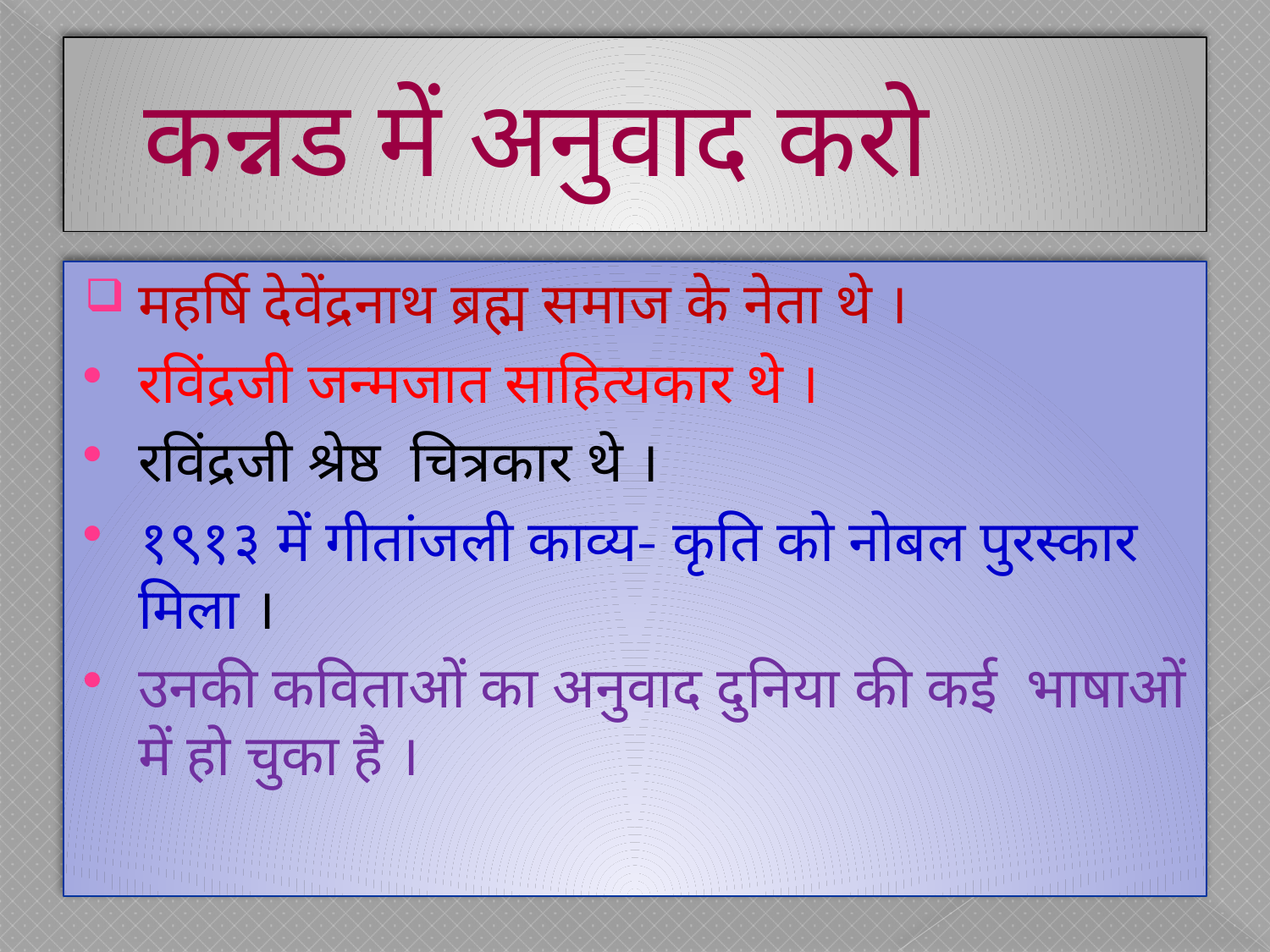

# कन्नड में अनुवाद करो
महर्षि देवेंद्रनाथ ब्रह्म समाज के नेता थे ।
रविंद्रजी जन्मजात साहित्यकार थे ।
रविंद्रजी श्रेष्ठ  चित्रकार थे ।
१९१३ में गीतांजली काव्य- कृति को नोबल पुरस्कार मिला ।
उनकी कविताओं का अनुवाद दुनिया की कई  भाषाओं में हो चुका है ।